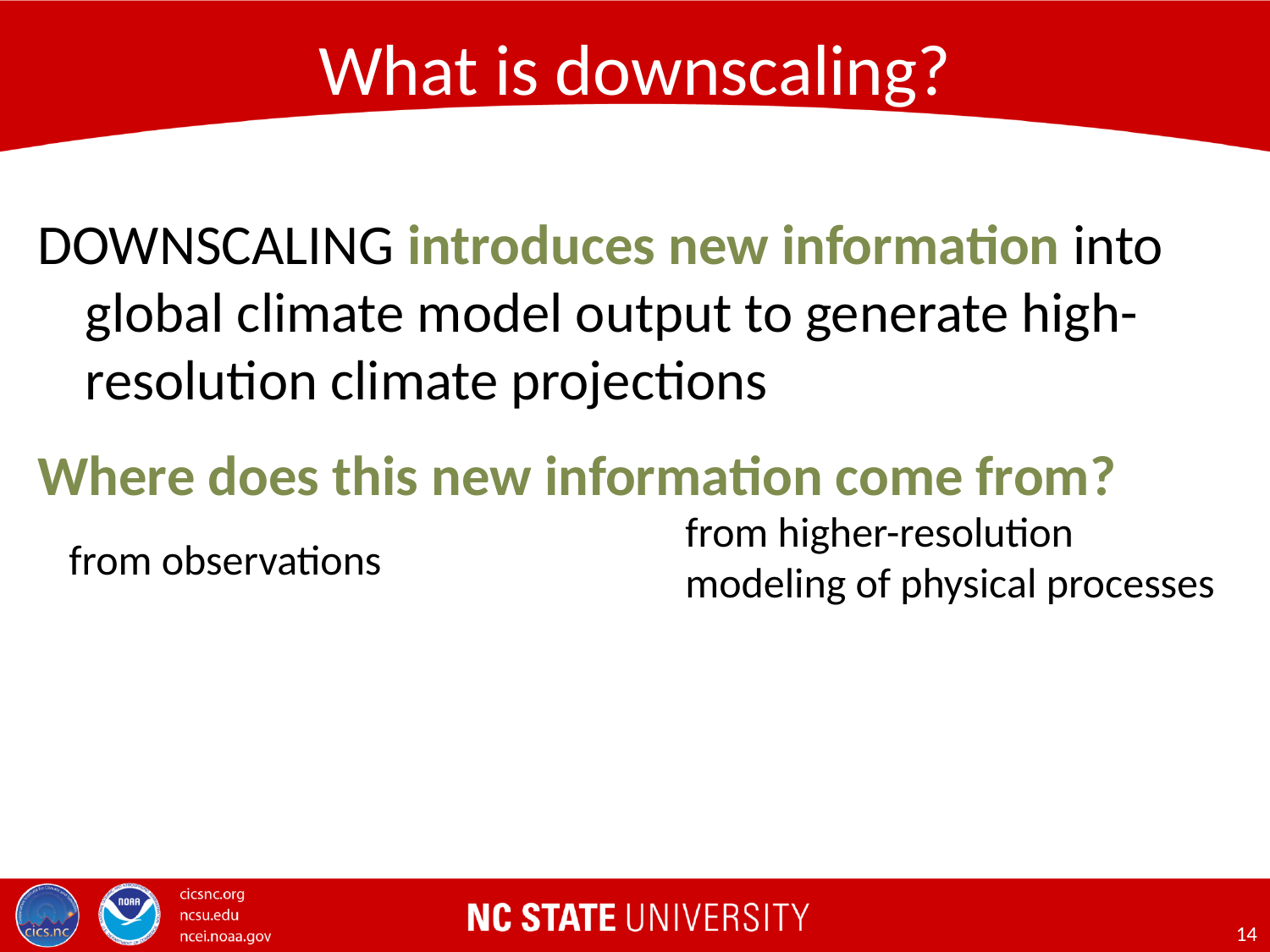

# What is downscaling?
DOWNSCALING introduces new information into global climate model output to generate high-resolution climate projections
Where does this new information come from?

from higher-resolution modeling of physical processes
from observations